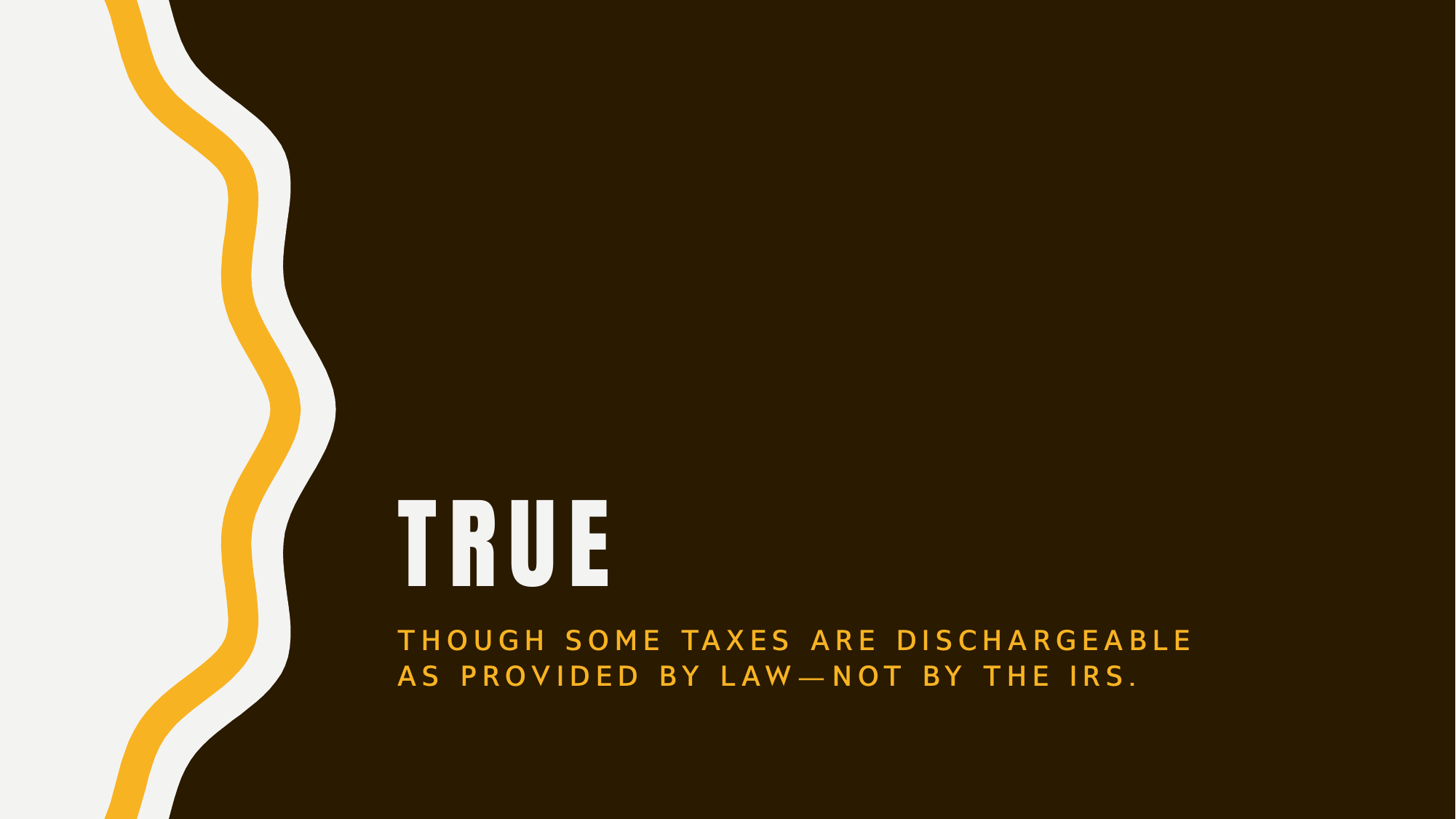

# true
Though some taxes are dischargeable as provided by law—not by the irs.